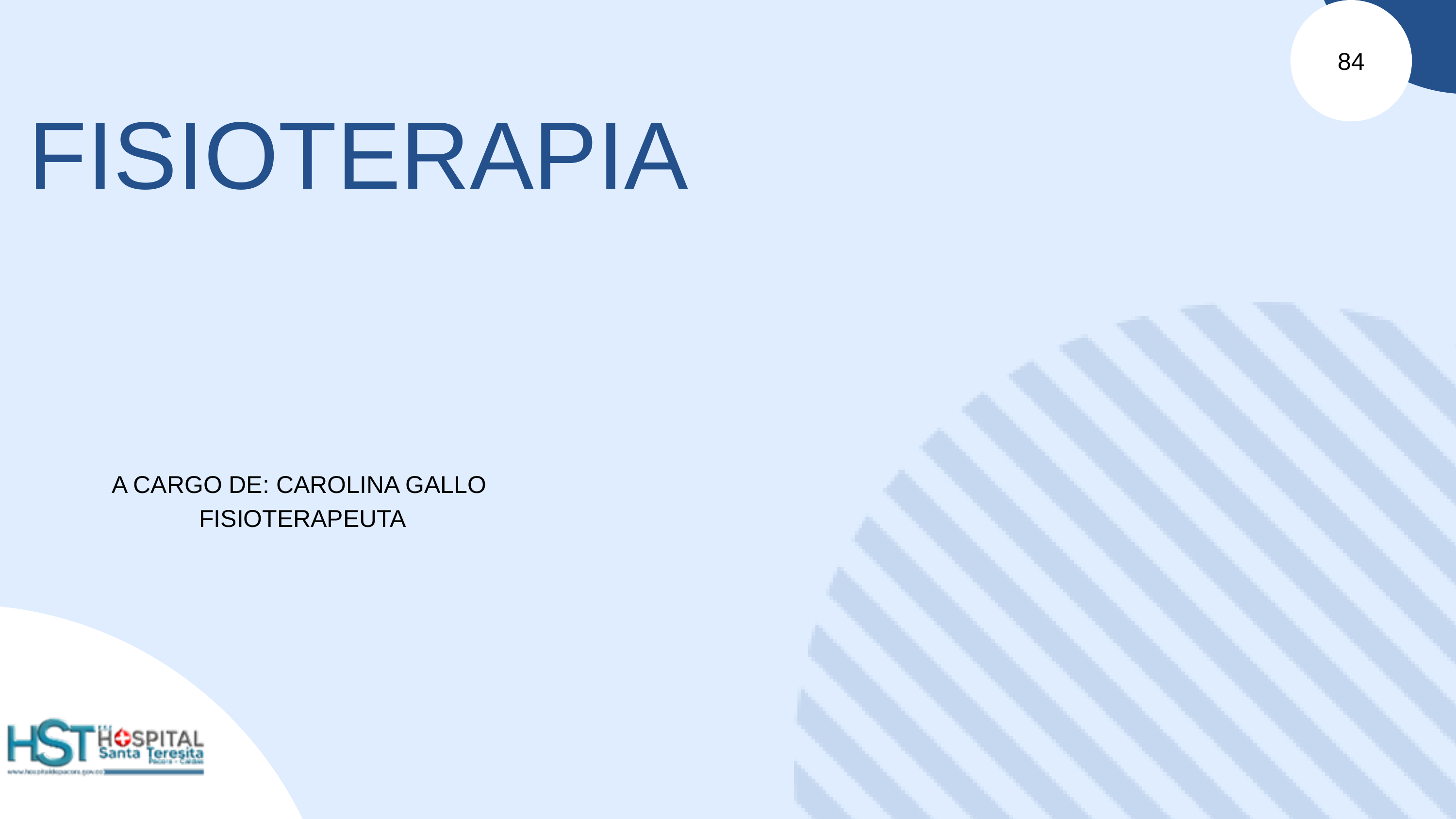

84

FISIOTERAPIA

 A CARGO DE: CAROLINA GALLO
FISIOTERAPEUTA